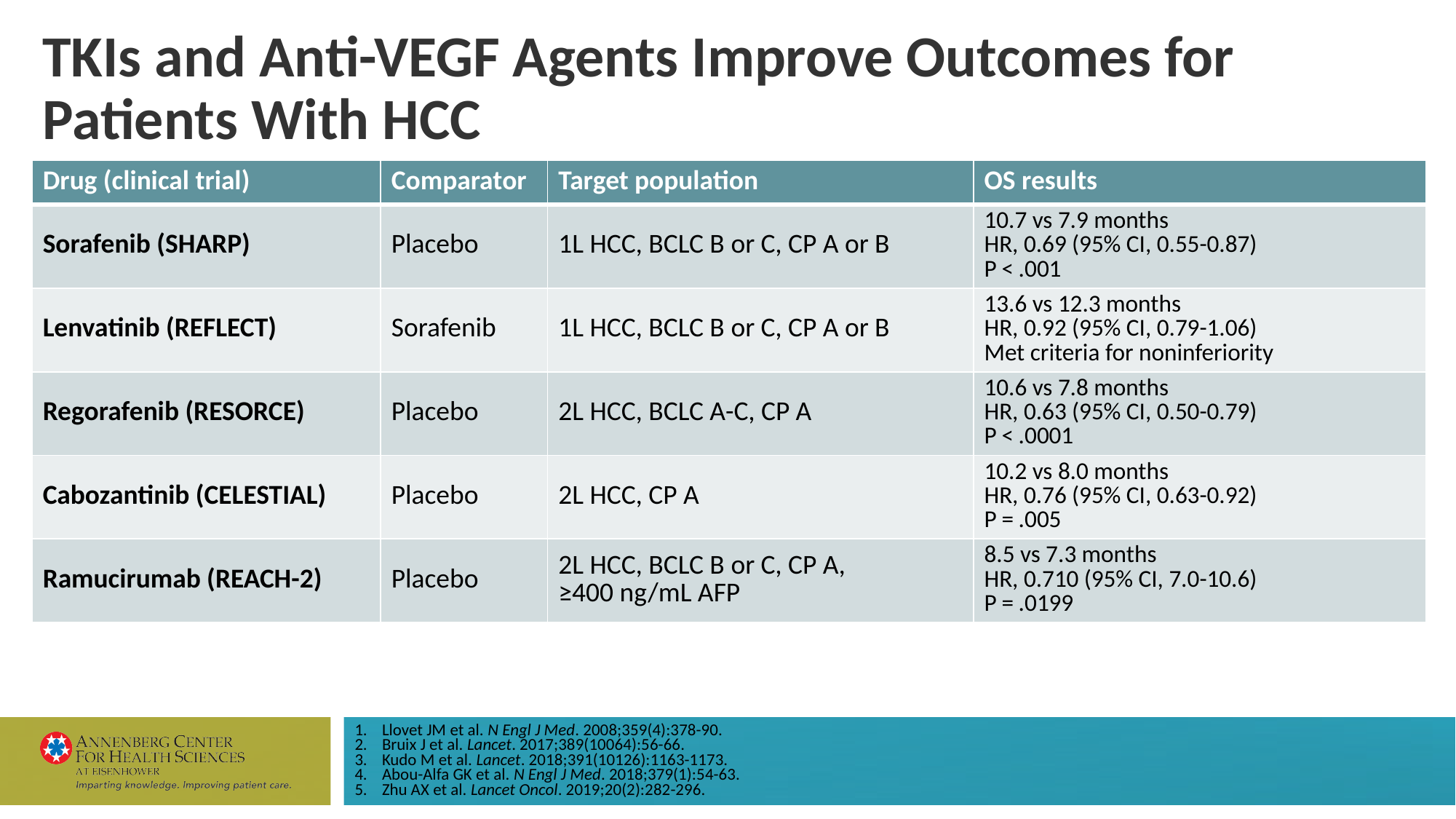

# TKIs and Anti-VEGF Agents Improve Outcomes for Patients With HCC
| Drug (clinical trial) | Comparator | Target population | OS results |
| --- | --- | --- | --- |
| Sorafenib (SHARP) | Placebo | 1L HCC, BCLC B or C, CP A or B | 10.7 vs 7.9 months HR, 0.69 (95% CI, 0.55-0.87) P < .001 |
| Lenvatinib (REFLECT) | Sorafenib | 1L HCC, BCLC B or C, CP A or B | 13.6 vs 12.3 months HR, 0.92 (95% CI, 0.79-1.06) Met criteria for noninferiority |
| Regorafenib (RESORCE) | Placebo | 2L HCC, BCLC A-C, CP A | 10.6 vs 7.8 months HR, 0.63 (95% CI, 0.50-0.79) P < .0001 |
| Cabozantinib (CELESTIAL) | Placebo | 2L HCC, CP A | 10.2 vs 8.0 months HR, 0.76 (95% CI, 0.63-0.92) P = .005 |
| Ramucirumab (REACH-2) | Placebo | 2L HCC, BCLC B or C, CP A, ≥400 ng/mL AFP | 8.5 vs 7.3 months HR, 0.710 (95% CI, 7.0-10.6) P = .0199 |
Llovet JM et al. N Engl J Med. 2008;359(4):378-90.
Bruix J et al. Lancet. 2017;389(10064):56-66.
Kudo M et al. Lancet. 2018;391(10126):1163-1173.
Abou-Alfa GK et al. N Engl J Med. 2018;379(1):54-63.
Zhu AX et al. Lancet Oncol. 2019;20(2):282-296.